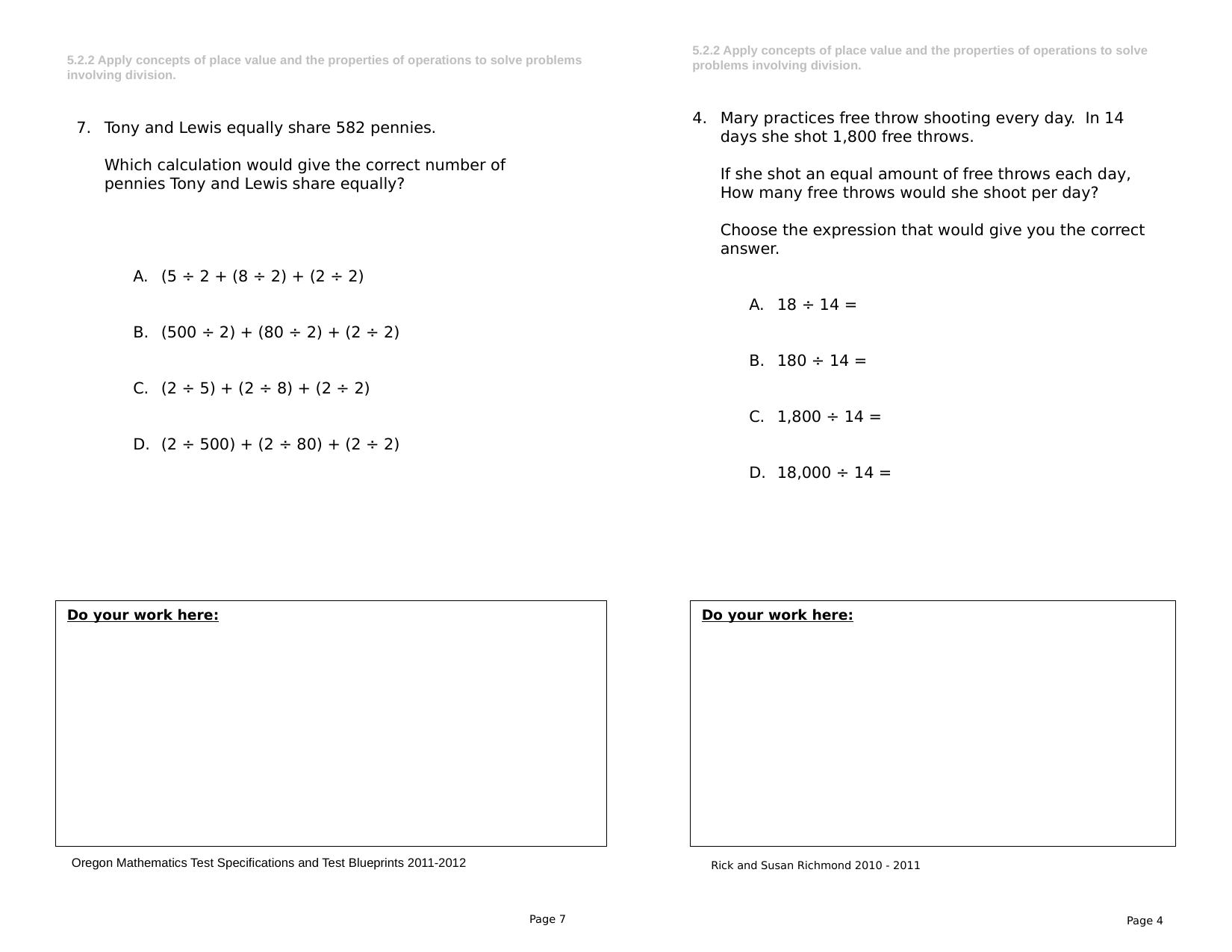

5.2.2 Apply concepts of place value and the properties of operations to solve problems involving division.
5.2.2 Apply concepts of place value and the properties of operations to solve problems involving division.
Mary practices free throw shooting every day.  In 14 days she shot 1,800 free throws.

	If she shot an equal amount of free throws each day, How many free throws would she shoot per day?

	Choose the expression that would give you the correct answer.

18 ÷ 14 =

180 ÷ 14 =

1,800 ÷ 14 =

18,000 ÷ 14 =
Tony and Lewis equally share 582 pennies.

	Which calculation would give the correct number of pennies Tony and Lewis share equally?

(5 ÷ 2 + (8 ÷ 2) + (2 ÷ 2)

(500 ÷ 2) + (80 ÷ 2) + (2 ÷ 2)

(2 ÷ 5) + (2 ÷ 8) + (2 ÷ 2)

(2 ÷ 500) + (2 ÷ 80) + (2 ÷ 2)
Do your work here:

Do your work here:

Oregon Mathematics Test Specifications and Test Blueprints 2011-2012
Rick and Susan Richmond 2010 - 2011
Page 7
Page 4